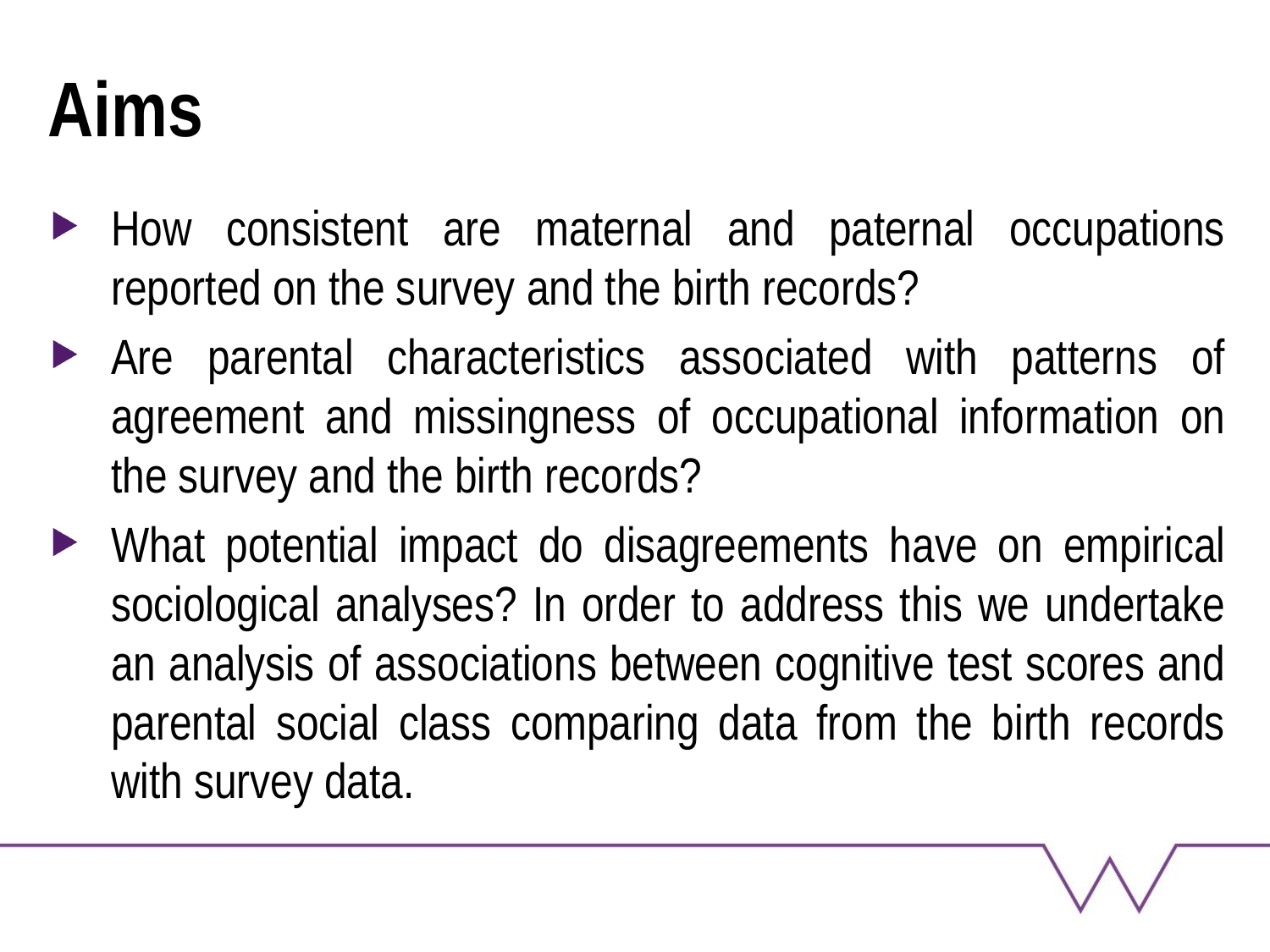

# Aims
How consistent are maternal and paternal occupations reported on the survey and the birth records?
Are parental characteristics associated with patterns of agreement and missingness of occupational information on the survey and the birth records?
What potential impact do disagreements have on empirical sociological analyses? In order to address this we undertake an analysis of associations between cognitive test scores and parental social class comparing data from the birth records with survey data.